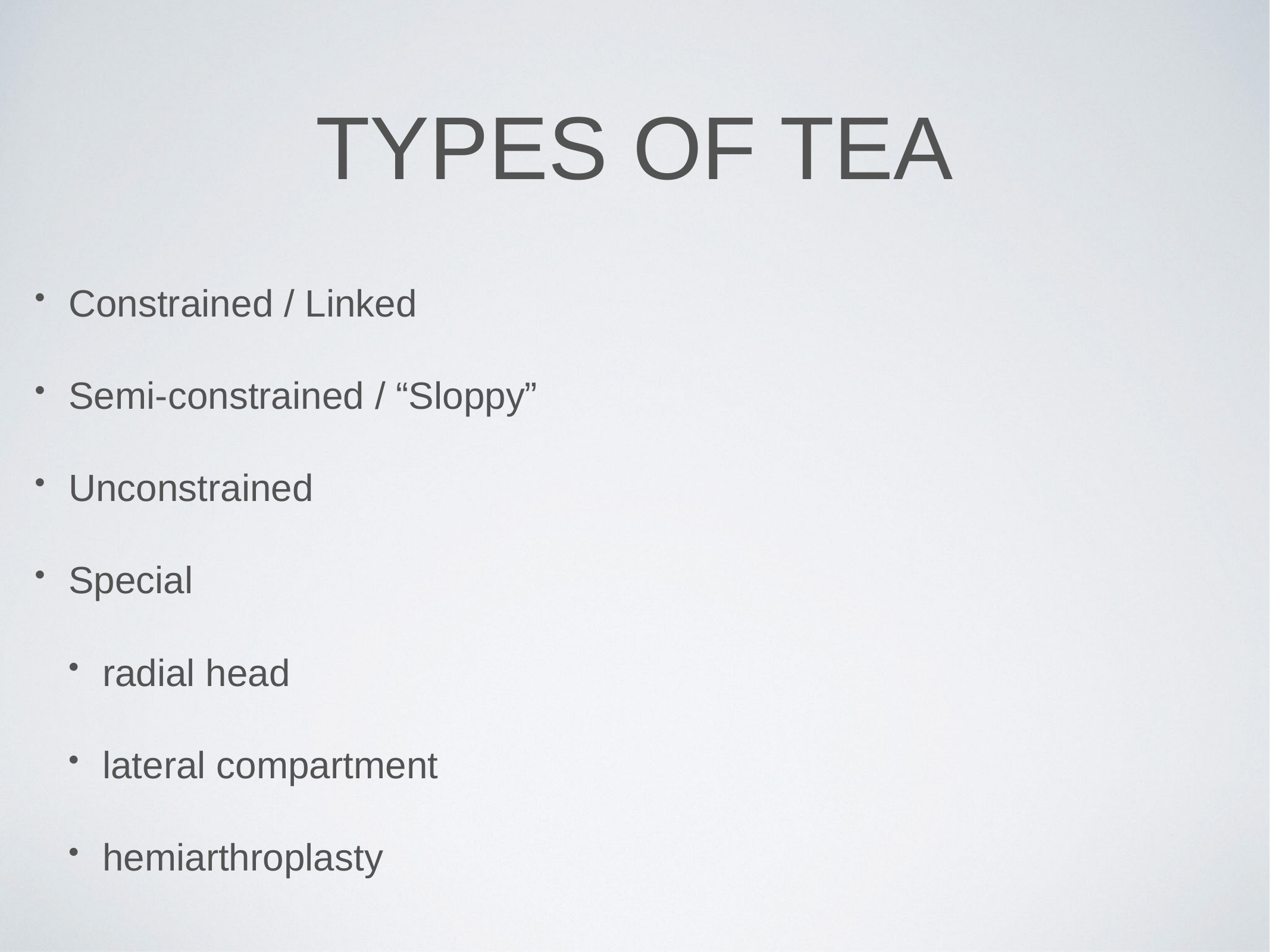

# Types of TEA
Constrained / Linked
Semi-constrained / “Sloppy”
Unconstrained
Special
radial head
lateral compartment
hemiarthroplasty